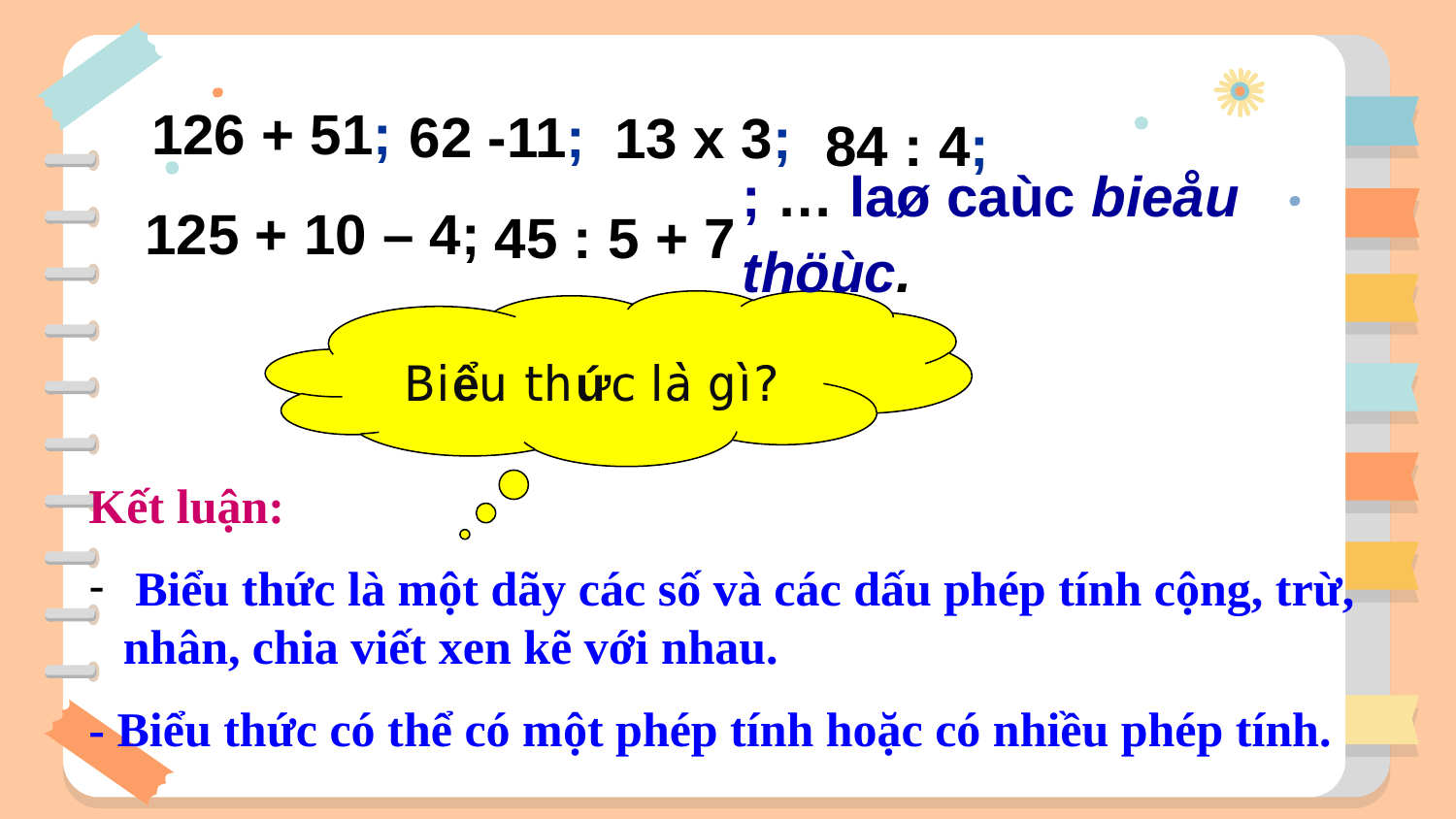

126 + 51;
62 -11;
13 x 3;
84 : 4;
; … laø caùc bieåu thöùc.
125 + 10 – 4;
45 : 5 + 7
Biểu thức là gì?
Kết luận:
 Biểu thức là một dãy các số và các dấu phép tính cộng, trừ, nhân, chia viết xen kẽ với nhau.
- Biểu thức có thể có một phép tính hoặc có nhiều phép tính.